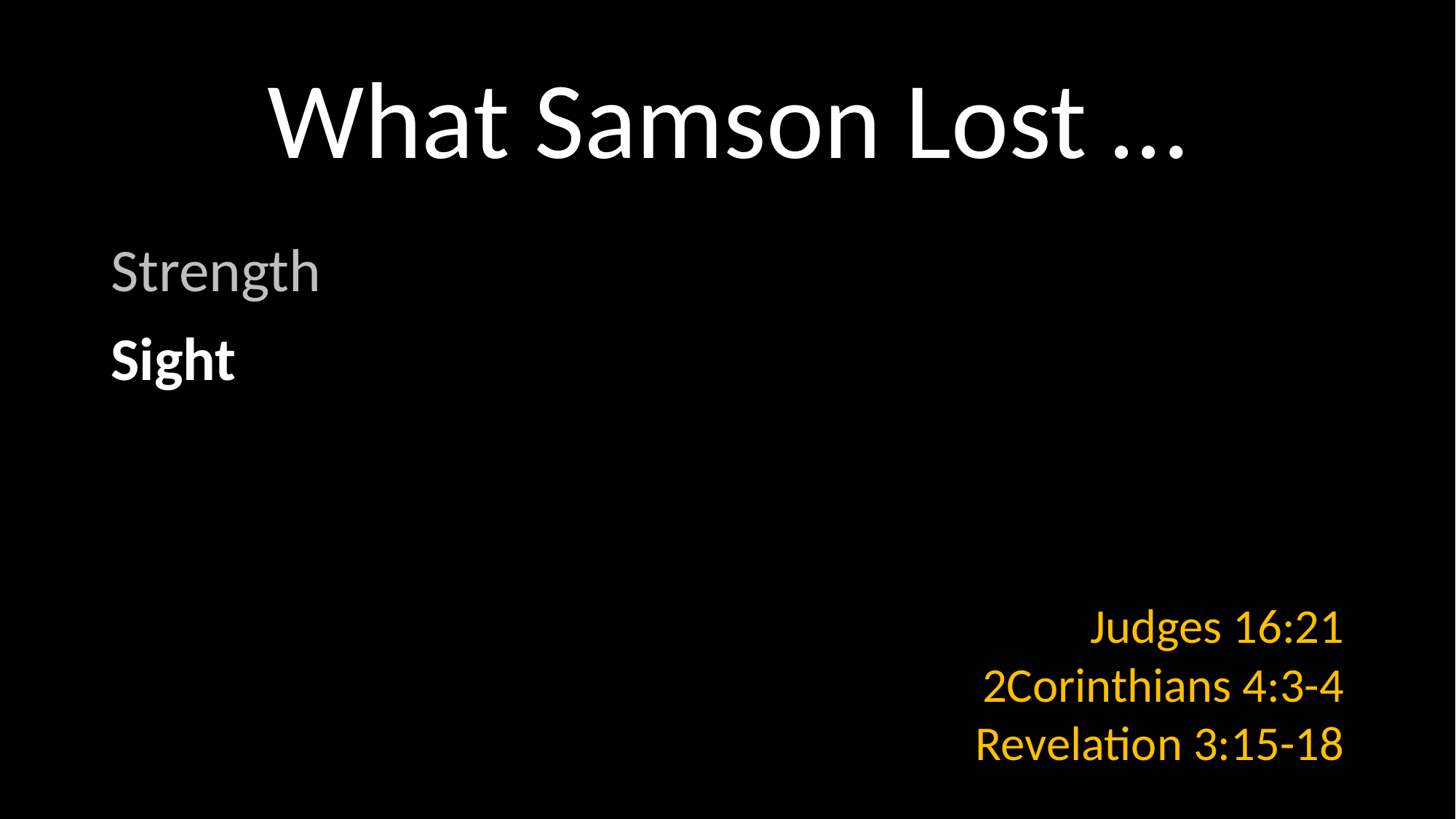

# What Samson Lost …
Strength
Sight
Judges 16:21
2Corinthians 4:3-4
Revelation 3:15-18